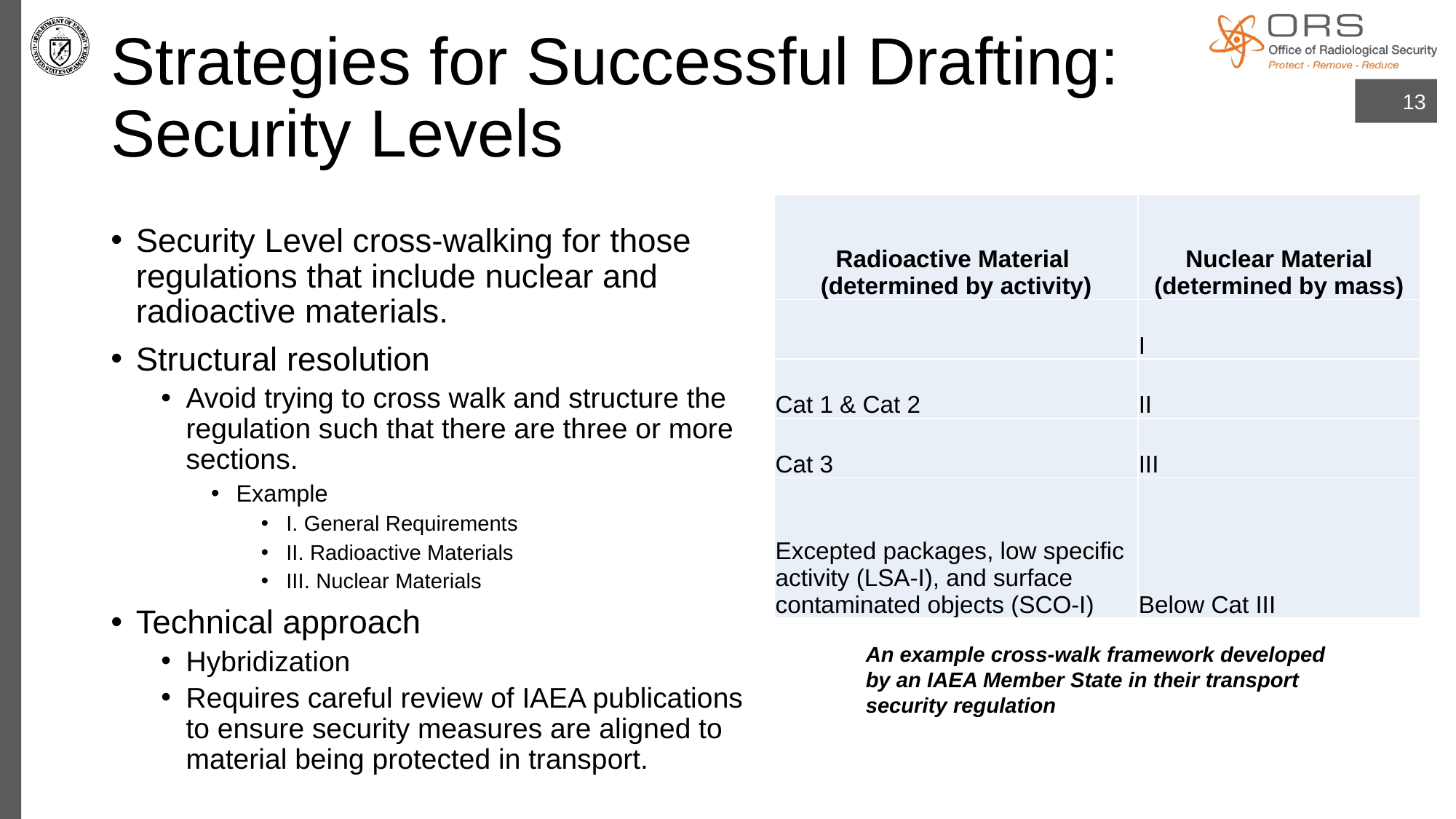

# Strategies for Successful Drafting: Security Levels
13
| Radioactive Material (determined by activity) | Nuclear Material (determined by mass) |
| --- | --- |
|  | I |
| Cat 1 & Cat 2 | II |
| Cat 3 | III |
| Excepted packages, low specific activity (LSA-I), and surface contaminated objects (SCO-I) | Below Cat III |
Security Level cross-walking for those regulations that include nuclear and radioactive materials.
Structural resolution
Avoid trying to cross walk and structure the regulation such that there are three or more sections.
Example
I. General Requirements
II. Radioactive Materials
III. Nuclear Materials
Technical approach
Hybridization
Requires careful review of IAEA publications to ensure security measures are aligned to material being protected in transport.

An example cross-walk framework developed by an IAEA Member State in their transport security regulation